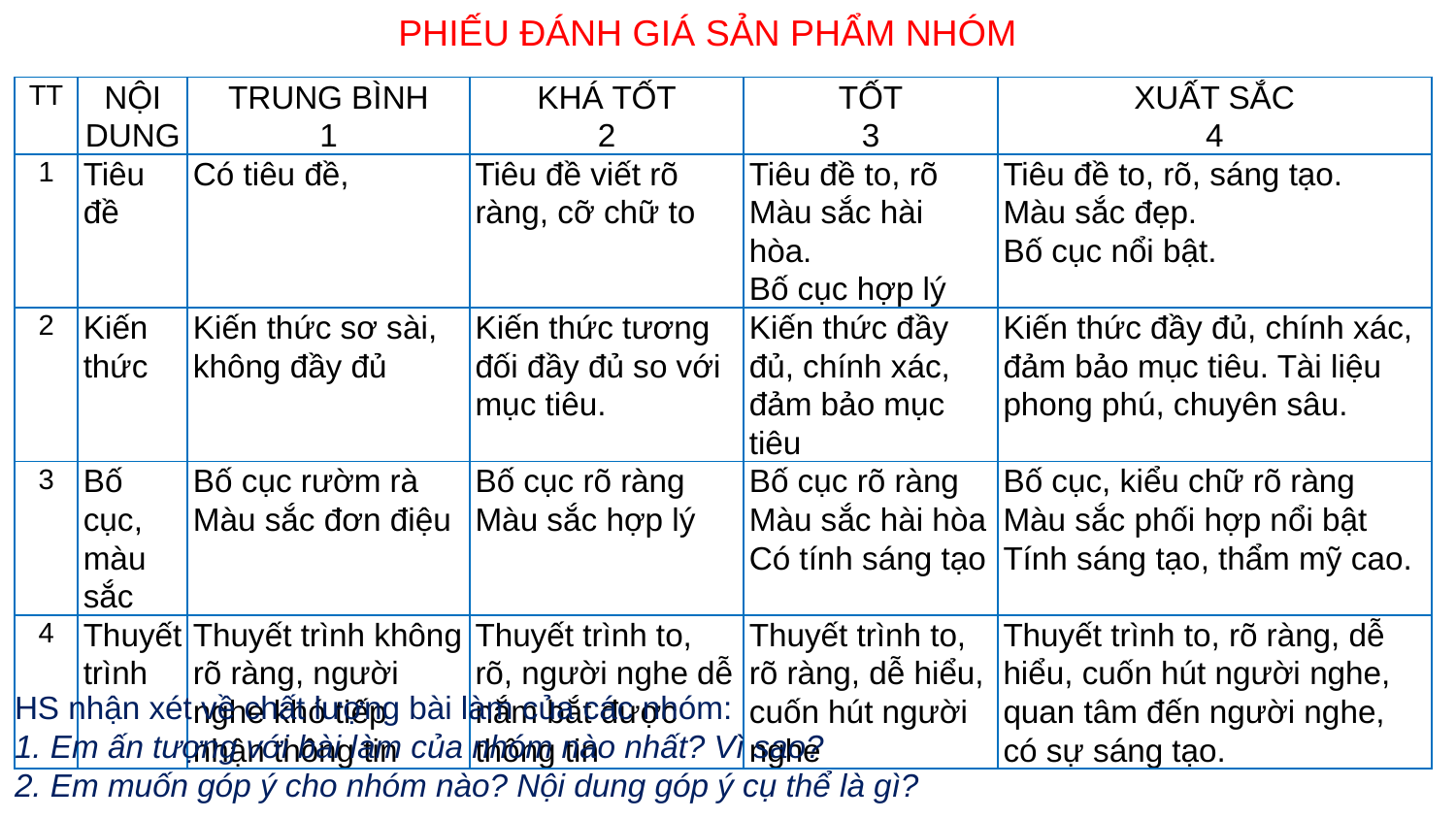

PHIẾU ĐÁNH GIÁ SẢN PHẨM NHÓM
| TT | NỘI DUNG | TRUNG BÌNH 1 | KHÁ TỐT 2 | TỐT 3 | XUẤT SẮC 4 |
| --- | --- | --- | --- | --- | --- |
| 1 | Tiêu đề | Có tiêu đề, | Tiêu đề viết rõ ràng, cỡ chữ to | Tiêu đề to, rõ Màu sắc hài hòa. Bố cục hợp lý | Tiêu đề to, rõ, sáng tạo. Màu sắc đẹp. Bố cục nổi bật. |
| 2 | Kiến thức | Kiến thức sơ sài, không đầy đủ | Kiến thức tương đối đầy đủ so với mục tiêu. | Kiến thức đầy đủ, chính xác, đảm bảo mục tiêu | Kiến thức đầy đủ, chính xác, đảm bảo mục tiêu. Tài liệu phong phú, chuyên sâu. |
| 3 | Bố cục, màu sắc | Bố cục rườm rà Màu sắc đơn điệu | Bố cục rõ ràng Màu sắc hợp lý | Bố cục rõ ràng Màu sắc hài hòa Có tính sáng tạo | Bố cục, kiểu chữ rõ ràng Màu sắc phối hợp nổi bật Tính sáng tạo, thẩm mỹ cao. |
| 4 | Thuyết trình | Thuyết trình không rõ ràng, người nghe khó tiếp nhận thông tin | Thuyết trình to, rõ, người nghe dễ nắm bắt được thông tin | Thuyết trình to, rõ ràng, dễ hiểu, cuốn hút người nghe | Thuyết trình to, rõ ràng, dễ hiểu, cuốn hút người nghe, quan tâm đến người nghe, có sự sáng tạo. |

HS nhận xét về chất lượng bài làm của các nhóm:
1. Em ấn tượng với bài làm của nhóm nào nhất? Vì sao?
2. Em muốn góp ý cho nhóm nào? Nội dung góp ý cụ thể là gì?